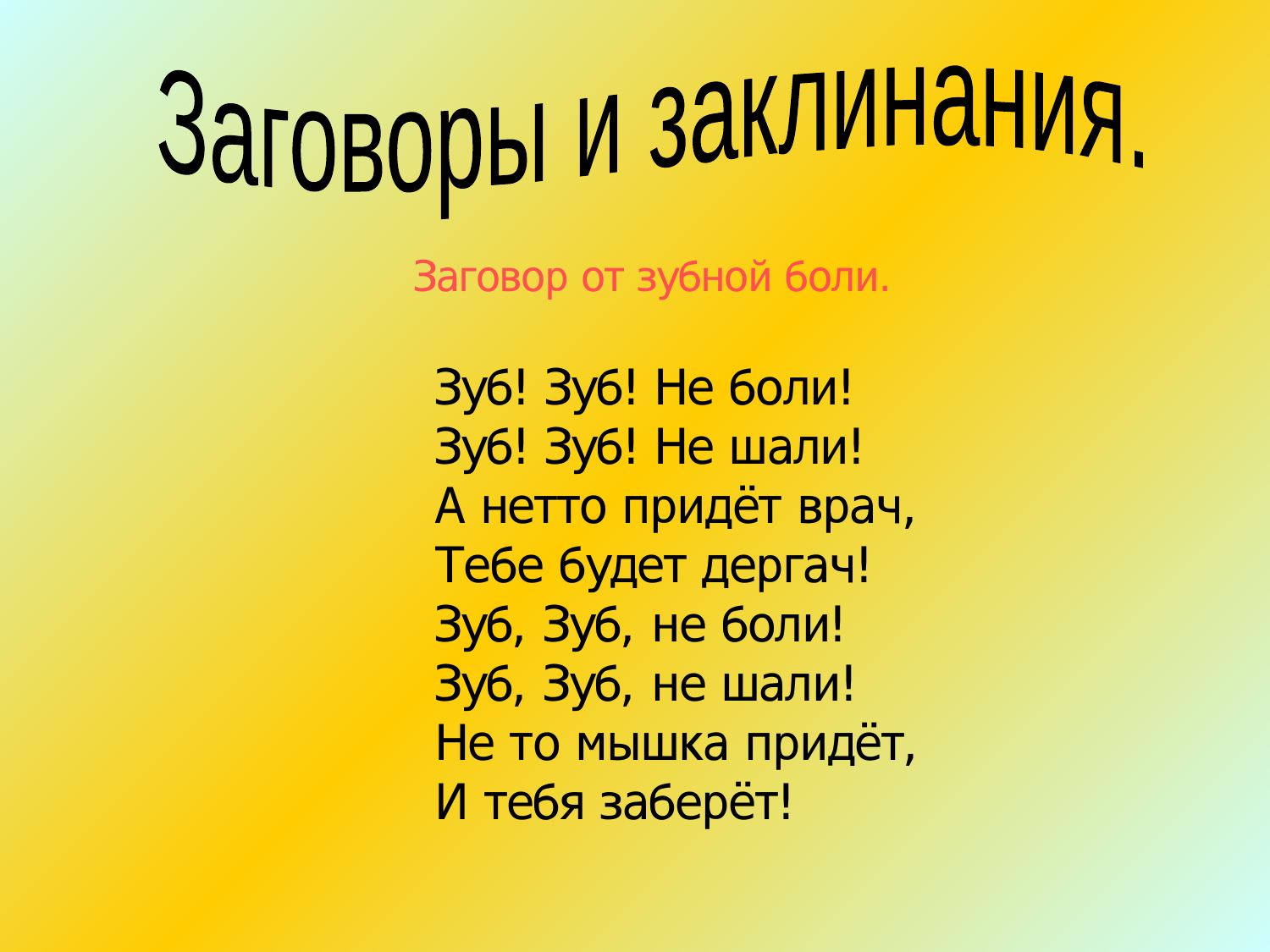

Заговоры и заклинания.
Заговор от зубной боли.

Зуб! Зуб! Не боли!
Зуб! Зуб! Не шали!
А нетто придёт врач,
Тебе будет дергач!
Зуб, Зуб, не боли!
Зуб, Зуб, не шали!
Не то мышка придёт,
И тебя заберёт!